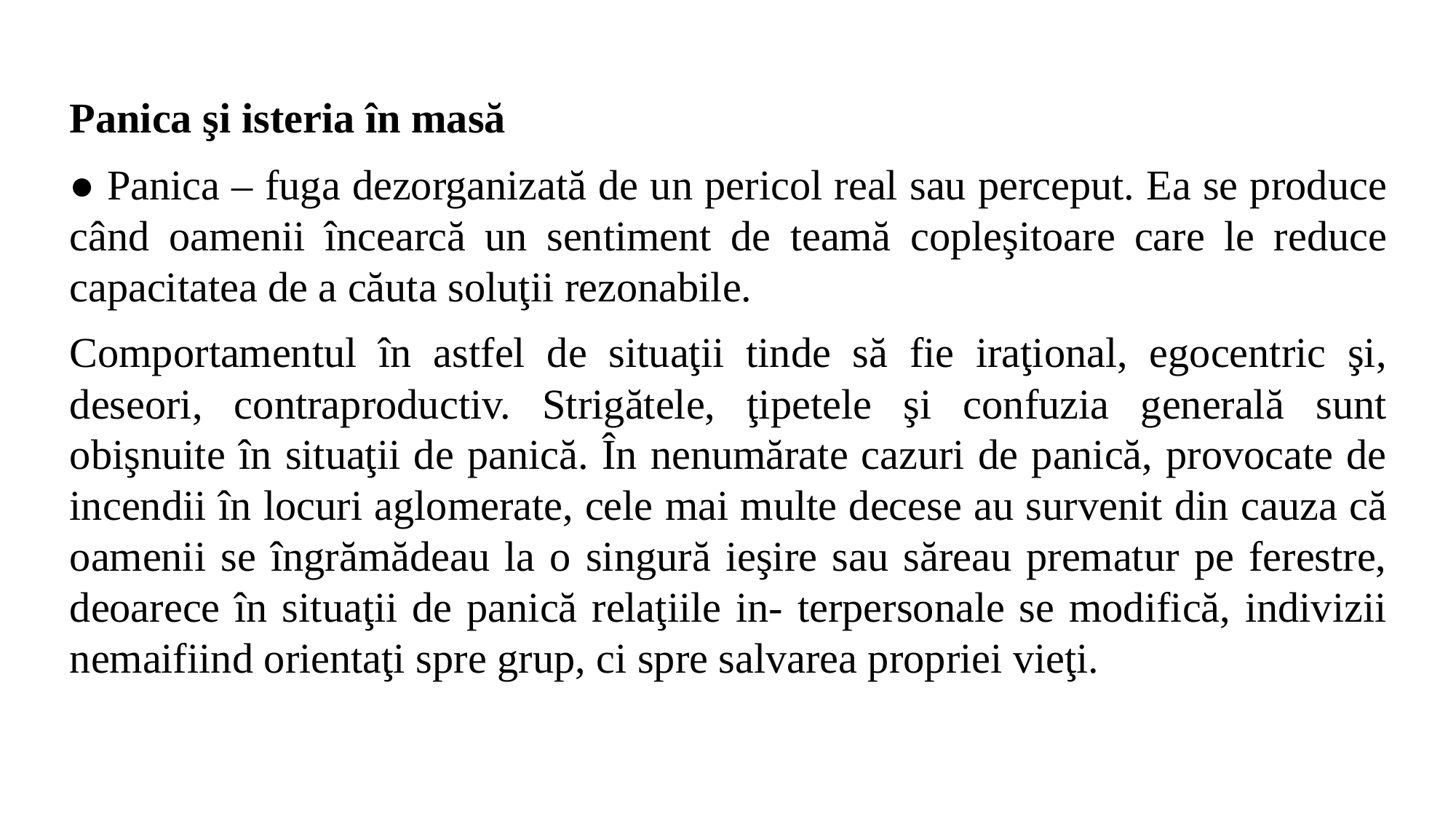

Panica şi isteria în masă
● Panica – fuga dezorganizată de un pericol real sau perceput. Ea se produce când oamenii încearcă un sentiment de teamă copleşitoare care le reduce capacitatea de a căuta soluţii rezonabile.
Comportamentul în astfel de situaţii tinde să fie iraţional, egocentric şi, deseori, contraproductiv. Strigătele, ţipetele şi confuzia generală sunt obişnuite în situaţii de panică. În nenumărate cazuri de panică, provocate de incendii în locuri aglomerate, cele mai multe decese au survenit din cauza că oamenii se îngrămădeau la o singură ieşire sau săreau prematur pe ferestre, deoarece în situaţii de panică relaţiile in- terpersonale se modifică, indivizii nemaifiind orientaţi spre grup, ci spre salvarea propriei vieţi.